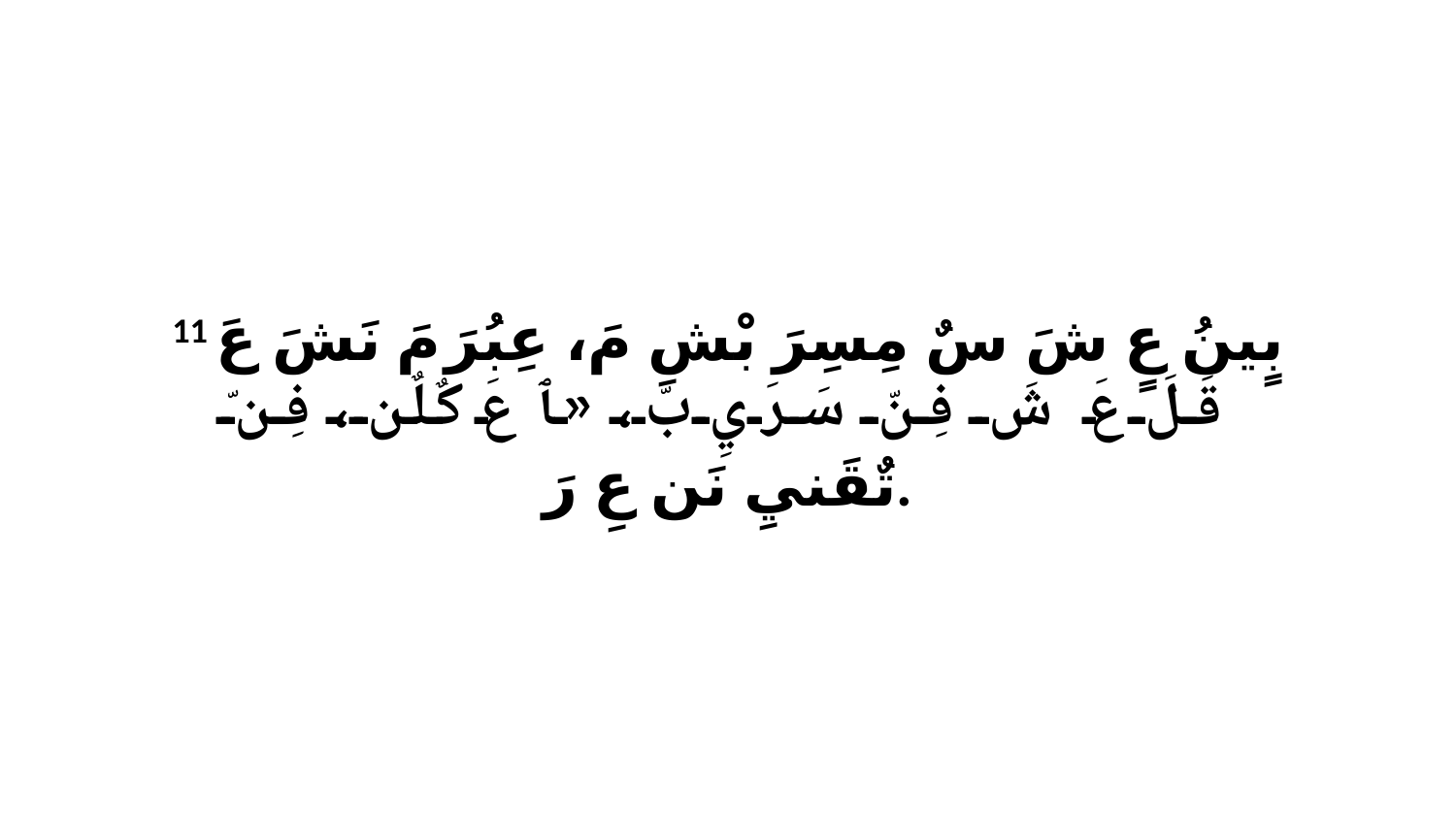

11 بٍينُ عٍ شَ سٌ مِسِرَ بْشِ مَ، عِبُرَ مَ نَشَ عَ قَلَ عَ شَ فِنّ سَرَيِ بّ، «ﭑ عَ كٌلٌن، فِنّ تٌقَنيِ نَن عِ رَ.